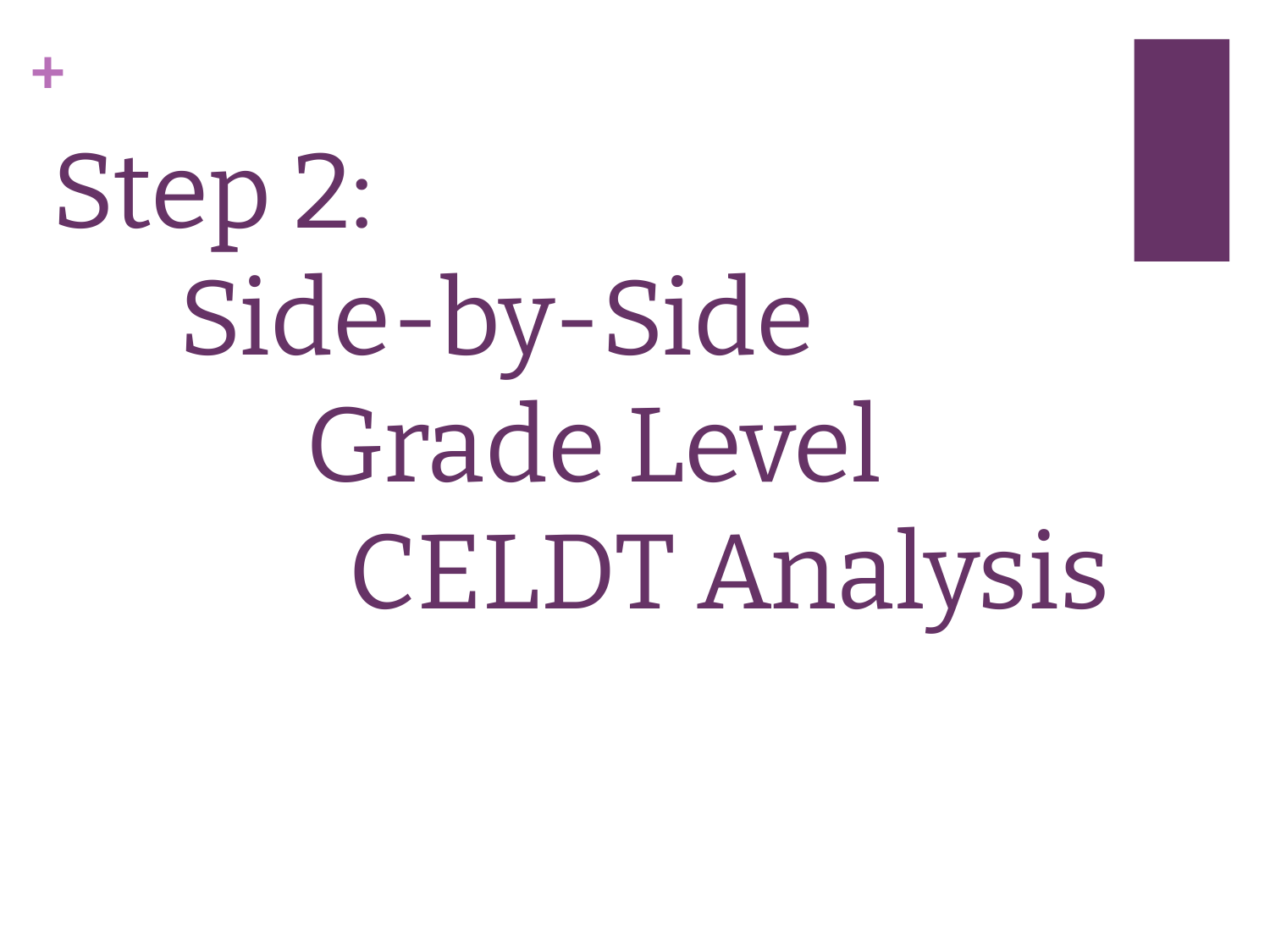

# Step 2: Side-by-Side Grade Level CELDT Analysis